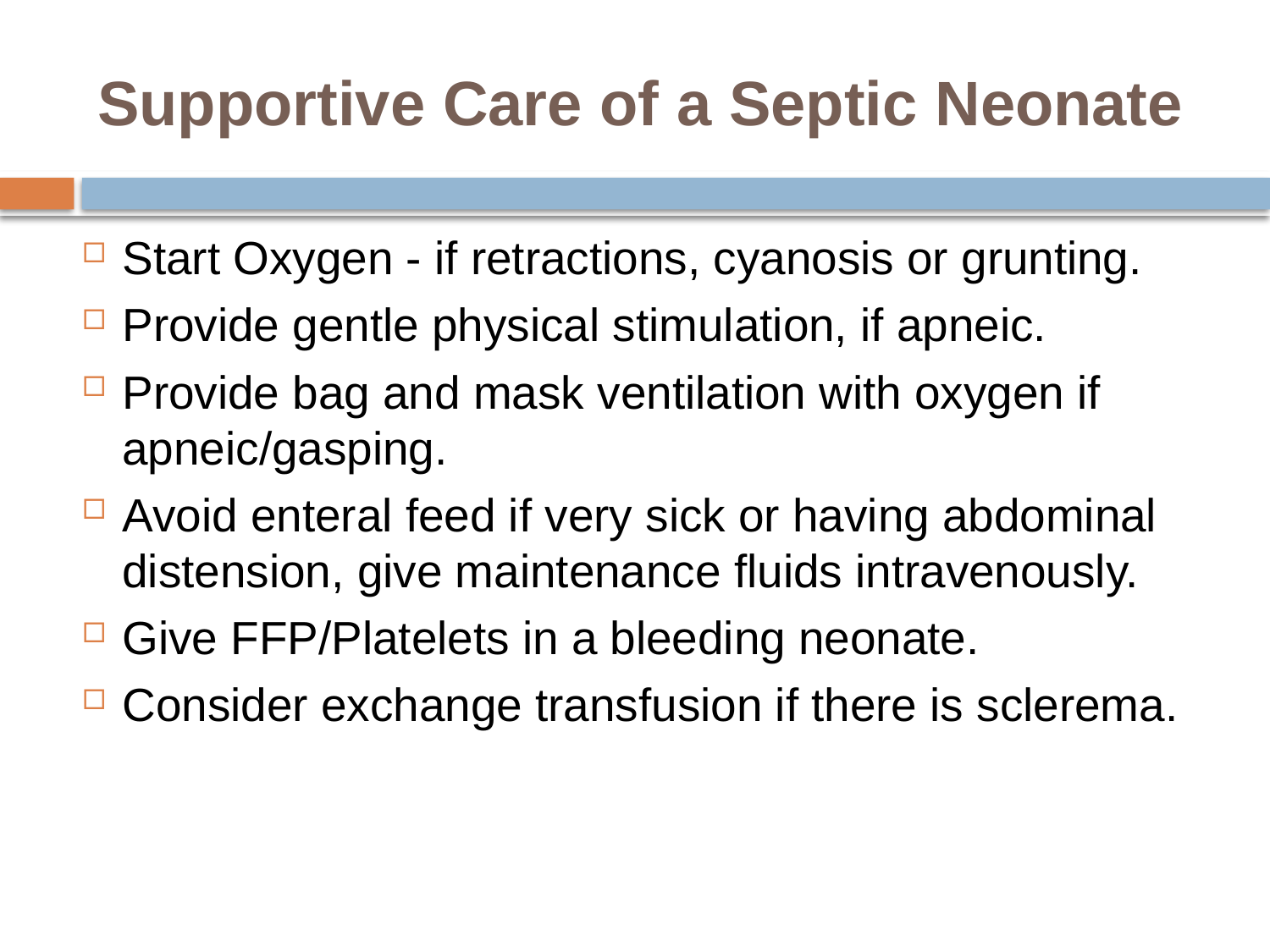

# Supportive Care of a Septic Neonate
Start Oxygen - if retractions, cyanosis or grunting.
Provide gentle physical stimulation, if apneic.
Provide bag and mask ventilation with oxygen if apneic/gasping.
Avoid enteral feed if very sick or having abdominal distension, give maintenance fluids intravenously.
Give FFP/Platelets in a bleeding neonate.
Consider exchange transfusion if there is sclerema.